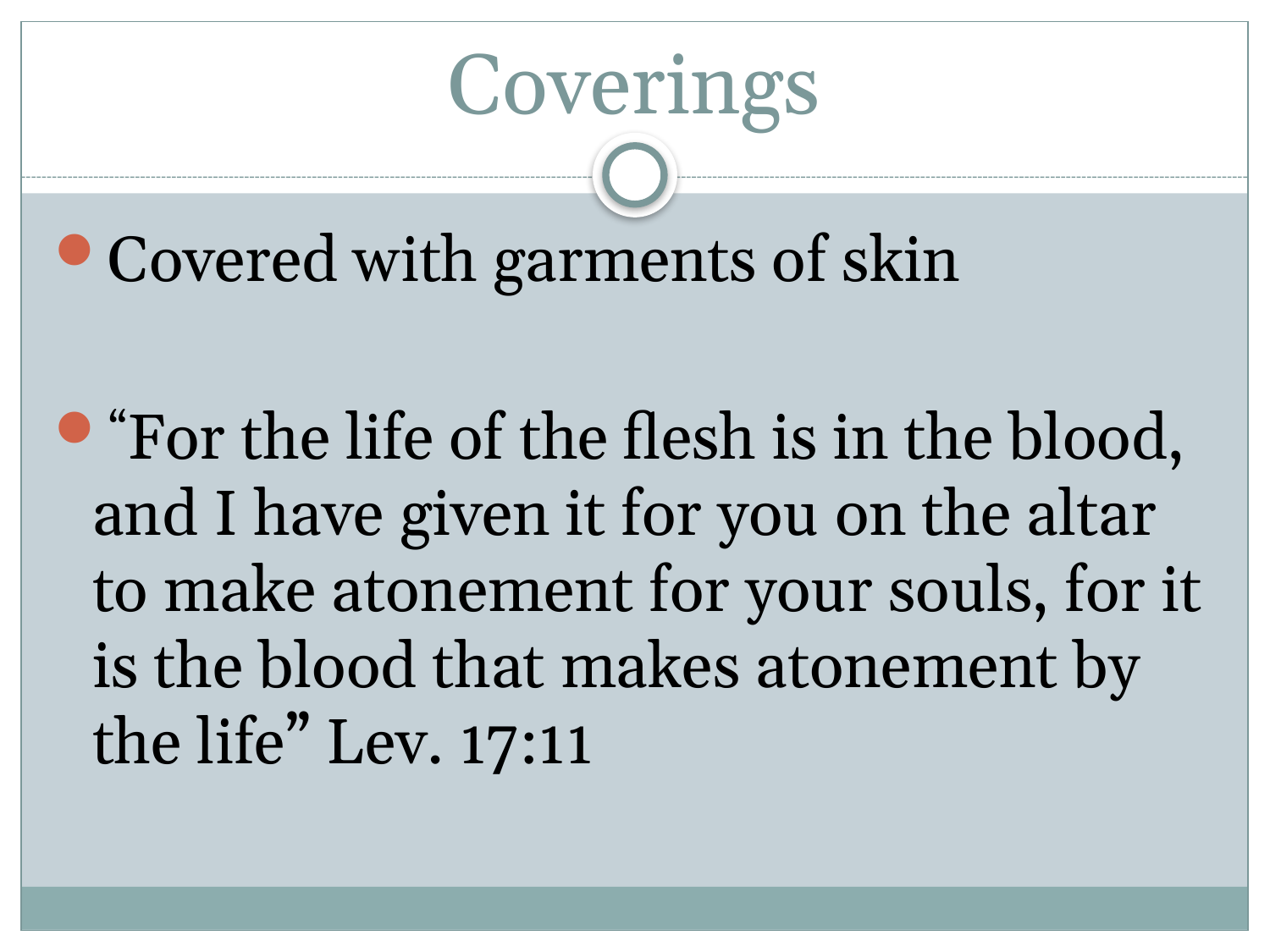

# Coverings
Covered with garments of skin

“For the life of the flesh is in the blood, and I have given it for you on the altar to make atonement for your souls, for it is the blood that makes atonement by the life” Lev. 17:11